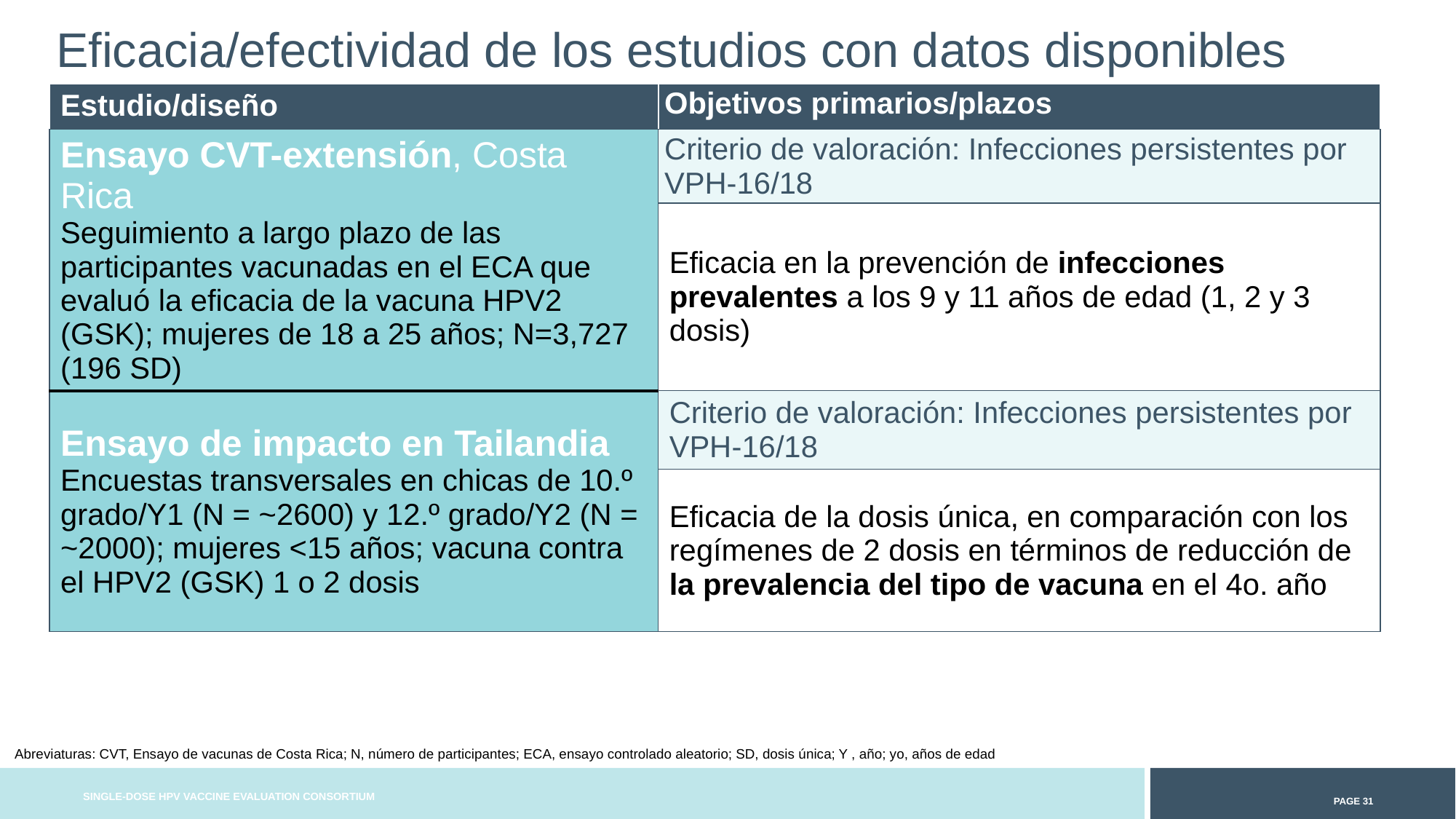

Eficacia/efectividad de los estudios con datos disponibles
| Estudio/diseño | Objetivos primarios/plazos |
| --- | --- |
| Ensayo CVT-extensión, Costa Rica Seguimiento a largo plazo de las participantes vacunadas en el ECA que evaluó la eficacia de la vacuna HPV2 (GSK); mujeres de 18 a 25 años; N=3,727 (196 SD) | Criterio de valoración: Infecciones persistentes por VPH-16/18 |
| Ensayo CVT-extensión, Costa Rica Mujeres de 18 a 25 años de edad; Cervarix® N = 3.727 (196 SD) | Eficacia en la prevención de infecciones prevalentes a los 9 y 11 años de edad (1, 2 y 3 dosis) |
| Ensayo de impacto en Tailandia Encuestas transversales en chicas de 10.º grado/Y1 (N = ~2600) y 12.º grado/Y2 (N = ~2000); mujeres <15 años; vacuna contra el HPV2 (GSK) 1 o 2 dosis | Criterio de valoración: Infecciones persistentes por VPH-16/18 |
|  | Eficacia de la dosis única, en comparación con los regímenes de 2 dosis en términos de reducción de la prevalencia del tipo de vacuna en el 4o. año |
 Abreviaturas: CVT, Ensayo de vacunas de Costa Rica; N, número de participantes; ECA, ensayo controlado aleatorio; SD, dosis única; Y , año; yo, años de edad